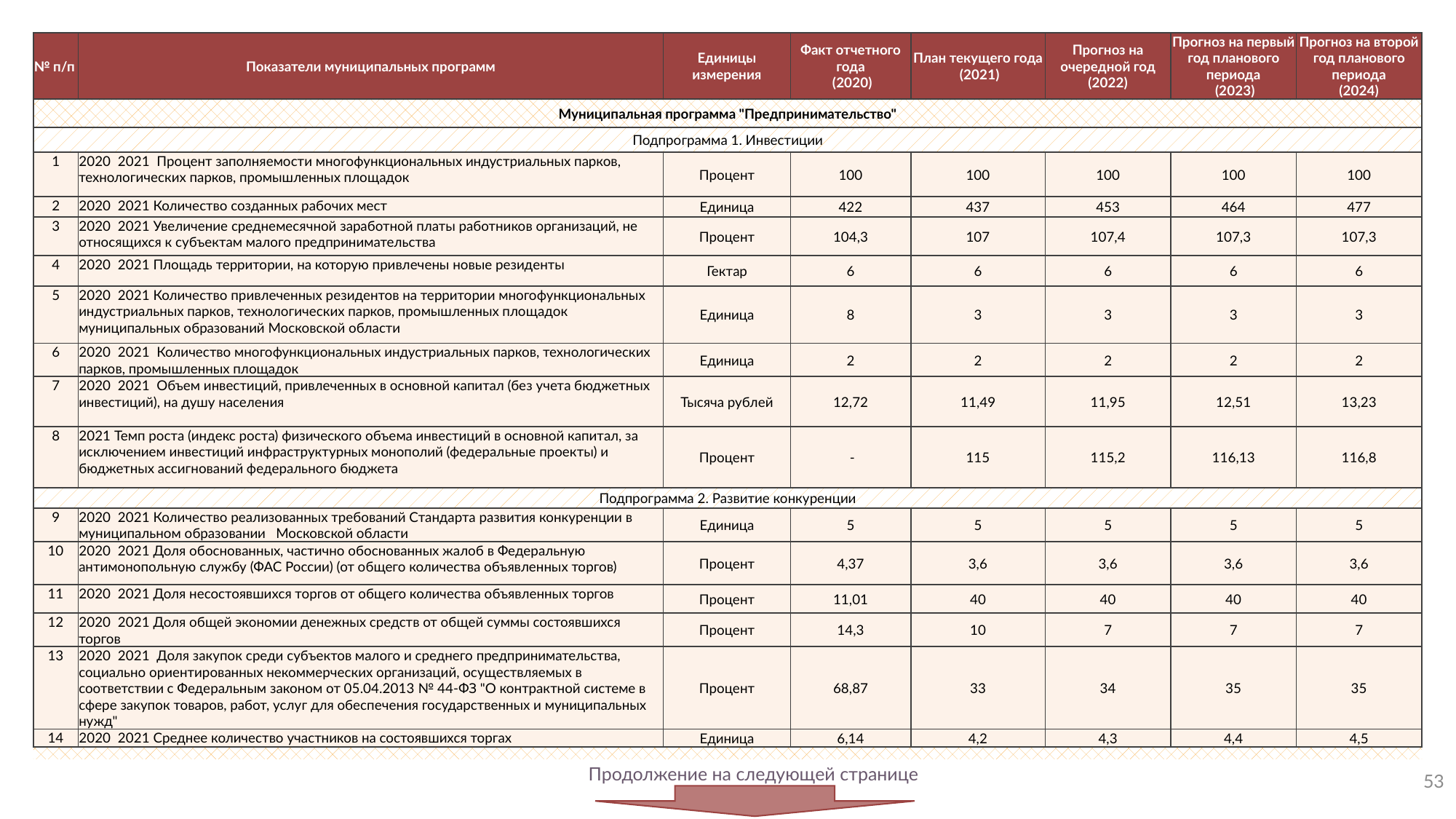

| № п/п | Показатели муниципальных программ | Единицы измерения | Факт отчетного года (2020) | План текущего года (2021) | Прогноз на очередной год (2022) | Прогноз на первый год планового периода (2023) | Прогноз на второй год планового периода (2024) |
| --- | --- | --- | --- | --- | --- | --- | --- |
| Муниципальная программа "Предпринимательство" |  |  |  |  |  |  |  |
| Подпрограмма 1. Инвестиции |  |  |  |  |  |  |  |
| 1 | 2020 2021 Процент заполняемости многофункциональных индустриальных парков, технологических парков, промышленных площадок | Процент | 100 | 100 | 100 | 100 | 100 |
| 2 | 2020 2021 Количество созданных рабочих мест | Единица | 422 | 437 | 453 | 464 | 477 |
| 3 | 2020 2021 Увеличение среднемесячной заработной платы работников организаций, не относящихся к субъектам малого предпринимательства | Процент | 104,3 | 107 | 107,4 | 107,3 | 107,3 |
| 4 | 2020 2021 Площадь территории, на которую привлечены новые резиденты | Гектар | 6 | 6 | 6 | 6 | 6 |
| 5 | 2020 2021 Количество привлеченных резидентов на территории многофункциональных индустриальных парков, технологических парков, промышленных площадок муниципальных образований Московской области | Единица | 8 | 3 | 3 | 3 | 3 |
| 6 | 2020 2021 Количество многофункциональных индустриальных парков, технологических парков, промышленных площадок | Единица | 2 | 2 | 2 | 2 | 2 |
| 7 | 2020 2021 Объем инвестиций, привлеченных в основной капитал (без учета бюджетных инвестиций), на душу населения | Тысяча рублей | 12,72 | 11,49 | 11,95 | 12,51 | 13,23 |
| 8 | 2021 Темп роста (индекс роста) физического объема инвестиций в основной капитал, за исключением инвестиций инфраструктурных монополий (федеральные проекты) и бюджетных ассигнований федерального бюджета | Процент | - | 115 | 115,2 | 116,13 | 116,8 |
| Подпрограмма 2. Развитие конкуренции |  |  |  |  |  |  |  |
| 9 | 2020 2021 Количество реализованных требований Стандарта развития конкуренции в муниципальном образовании Московской области | Единица | 5 | 5 | 5 | 5 | 5 |
| 10 | 2020 2021 Доля обоснованных, частично обоснованных жалоб в Федеральную антимонопольную службу (ФАС России) (от общего количества объявленных торгов) | Процент | 4,37 | 3,6 | 3,6 | 3,6 | 3,6 |
| 11 | 2020 2021 Доля несостоявшихся торгов от общего количества объявленных торгов | Процент | 11,01 | 40 | 40 | 40 | 40 |
| 12 | 2020 2021 Доля общей экономии денежных средств от общей суммы состоявшихся торгов | Процент | 14,3 | 10 | 7 | 7 | 7 |
| 13 | 2020 2021 Доля закупок среди субъектов малого и среднего предпринимательства, социально ориентированных некоммерческих организаций, осуществляемых в соответствии с Федеральным законом от 05.04.2013 № 44-ФЗ "О контрактной системе в сфере закупок товаров, работ, услуг для обеспечения государственных и муниципальных нужд" | Процент | 68,87 | 33 | 34 | 35 | 35 |
| 14 | 2020 2021 Среднее количество участников на состоявшихся торгах | Единица | 6,14 | 4,2 | 4,3 | 4,4 | 4,5 |

Продолжение на следующей странице
53